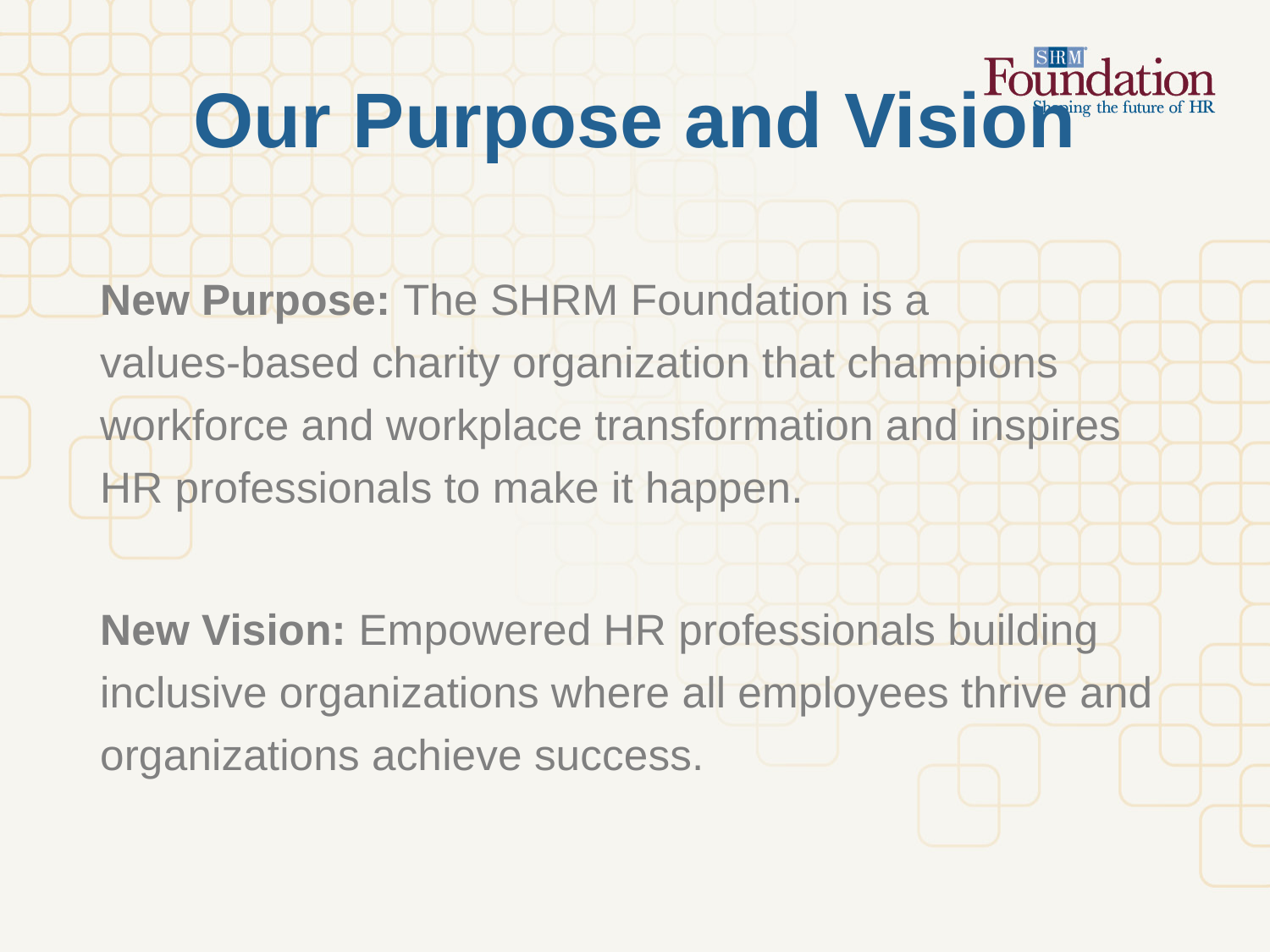

# Our Purpose and Vision
New Purpose: The SHRM Foundation is a
values-based charity organization that champions workforce and workplace transformation and inspires HR professionals to make it happen.

New Vision: Empowered HR professionals building inclusive organizations where all employees thrive and organizations achieve success.